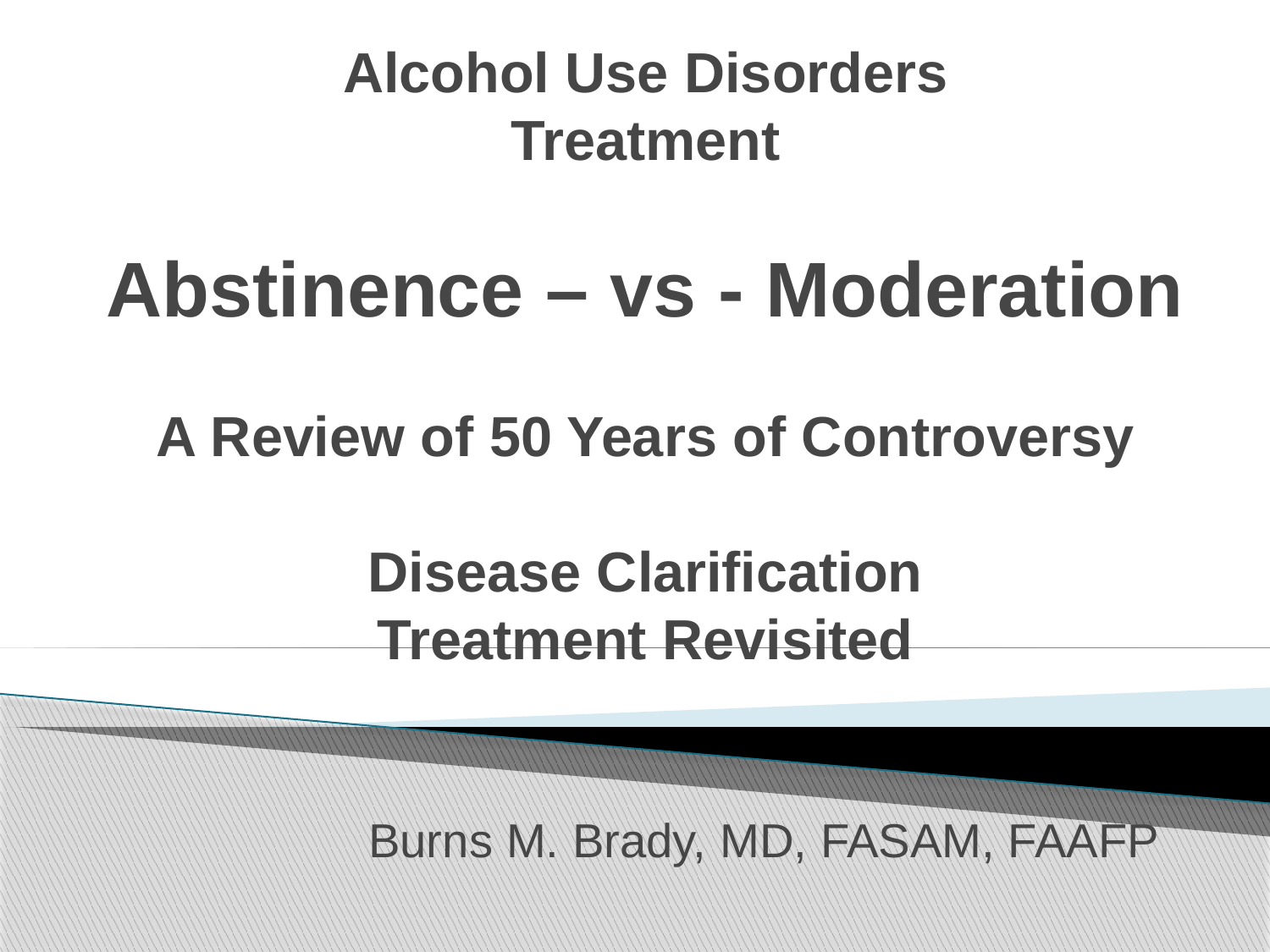

# Alcohol Use Disorders Treatment Abstinence – vs - Moderation A Review of 50 Years of Controversy Disease Clarification Treatment Revisited
Burns M. Brady, MD, FASAM, FAAFP